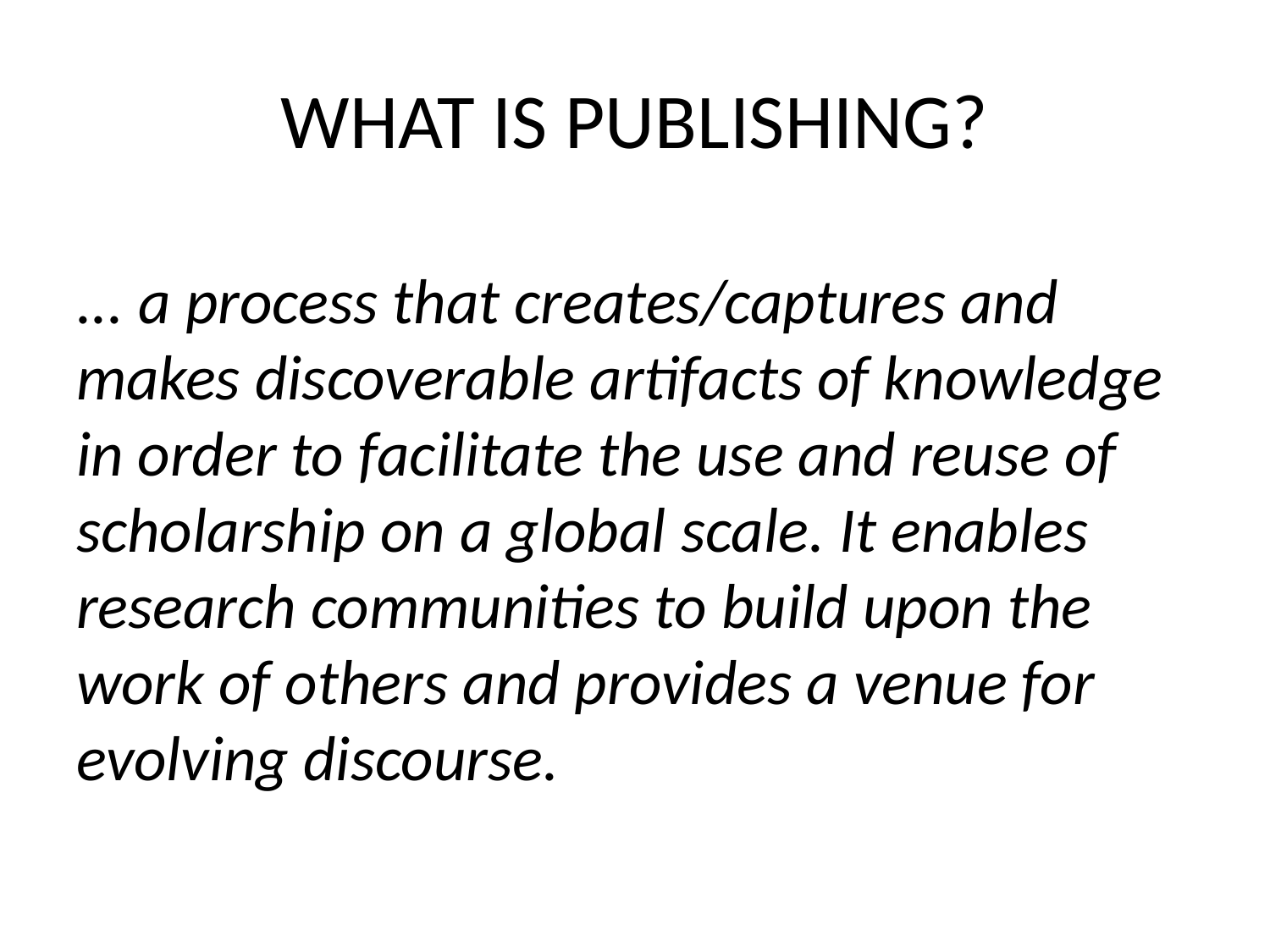

# WHAT IS PUBLISHING?
... a process that creates/captures and makes discoverable artifacts of knowledge in order to facilitate the use and reuse of scholarship on a global scale. It enables research communities to build upon the work of others and provides a venue for evolving discourse.